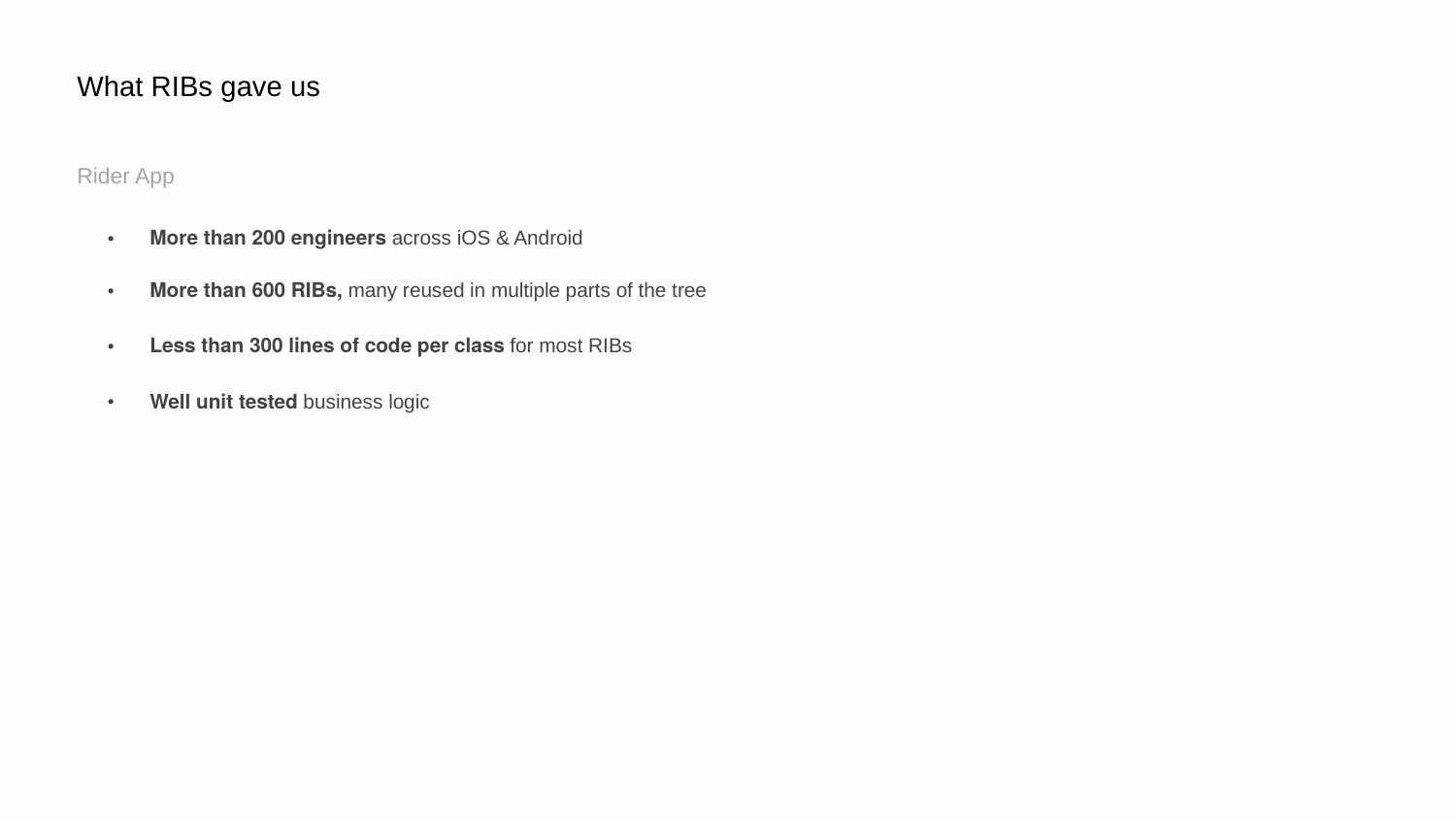

What RIBs gave us

Rider App
More than 200 engineers across iOS & Android
More than 600 RIBs, many reused in multiple parts of the tree
Less than 300 lines of code per class for most RIBs
Well unit tested business logic